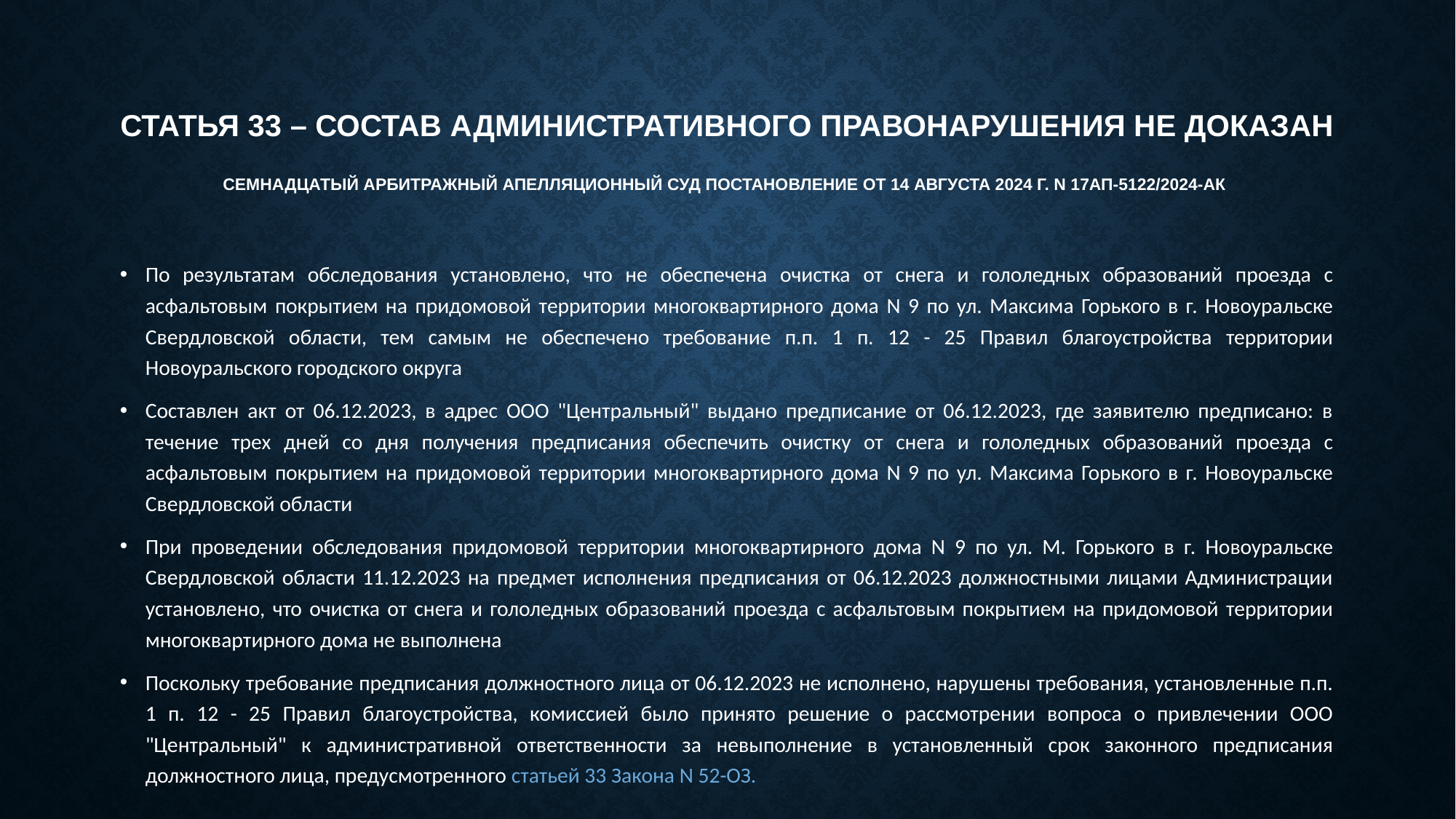

# Статья 33 – состав административного правонарушения не доказан СЕМНАДЦАТЫЙ АРБИТРАЖНЫЙ АПЕЛЛЯЦИОННЫЙ СУД ПОСТАНОВЛЕНИЕ от 14 августа 2024 г. N 17АП-5122/2024-АК
По результатам обследования установлено, что не обеспечена очистка от снега и гололедных образований проезда с асфальтовым покрытием на придомовой территории многоквартирного дома N 9 по ул. Максима Горького в г. Новоуральске Свердловской области, тем самым не обеспечено требование п.п. 1 п. 12 - 25 Правил благоустройства территории Новоуральского городского округа
Составлен акт от 06.12.2023, в адрес ООО "Центральный" выдано предписание от 06.12.2023, где заявителю предписано: в течение трех дней со дня получения предписания обеспечить очистку от снега и гололедных образований проезда с асфальтовым покрытием на придомовой территории многоквартирного дома N 9 по ул. Максима Горького в г. Новоуральске Свердловской области
При проведении обследования придомовой территории многоквартирного дома N 9 по ул. М. Горького в г. Новоуральске Свердловской области 11.12.2023 на предмет исполнения предписания от 06.12.2023 должностными лицами Администрации установлено, что очистка от снега и гололедных образований проезда с асфальтовым покрытием на придомовой территории многоквартирного дома не выполнена
Поскольку требование предписания должностного лица от 06.12.2023 не исполнено, нарушены требования, установленные п.п. 1 п. 12 - 25 Правил благоустройства, комиссией было принято решение о рассмотрении вопроса о привлечении ООО "Центральный" к административной ответственности за невыполнение в установленный срок законного предписания должностного лица, предусмотренного статьей 33 Закона N 52-ОЗ.